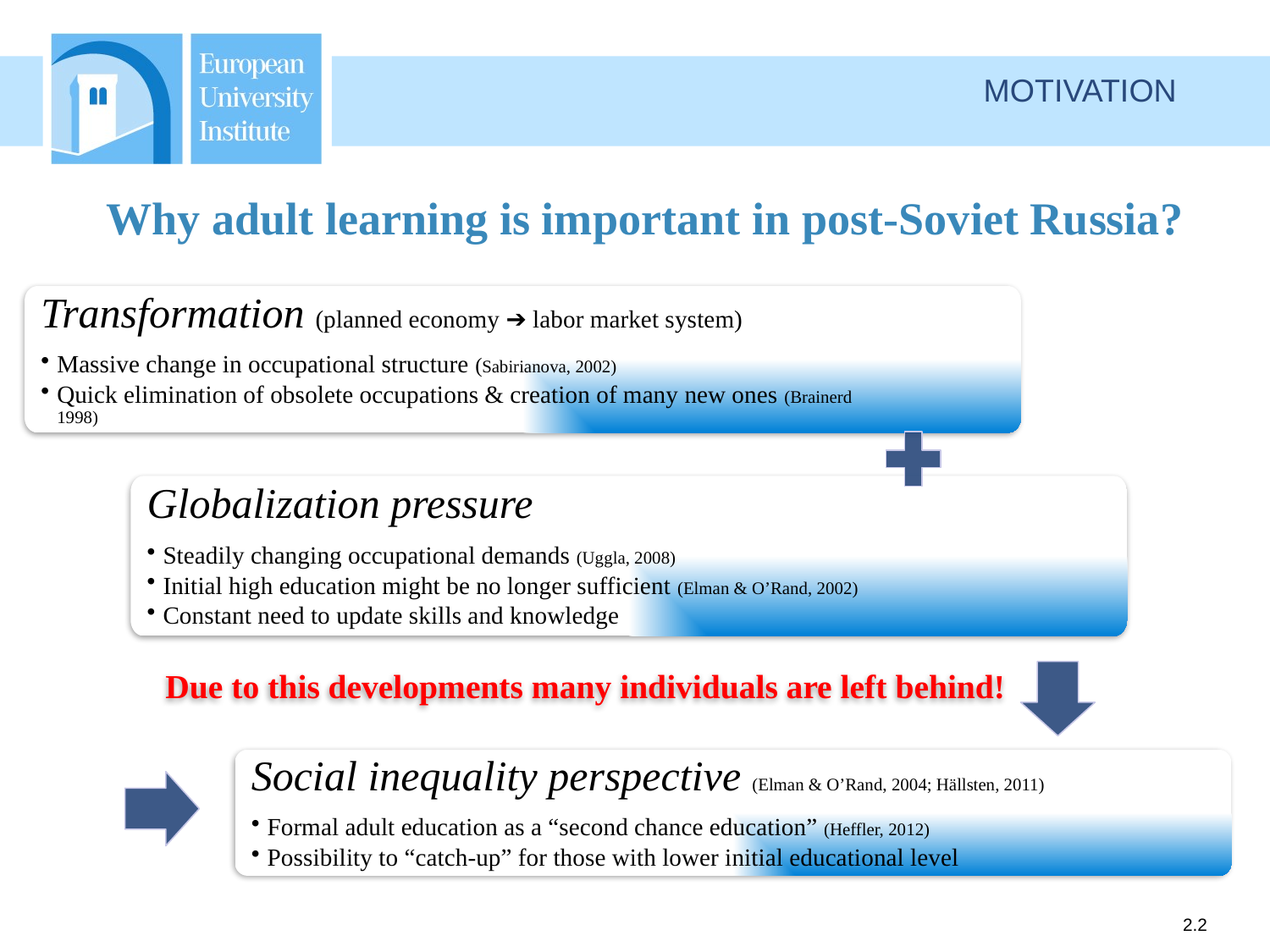

MOTIVATION
# Why adult learning is important in post-Soviet Russia?
Transformation (planned economy ➔ labor market system)
Massive change in occupational structure (Sabirianova, 2002)
Quick elimination of obsolete occupations & creation of many new ones (Brainerd 1998)

Globalization pressure
Steadily changing occupational demands (Uggla, 2008)
Initial high education might be no longer sufficient (Elman & O’Rand, 2002)
Constant need to update skills and knowledge
Due to this developments many individuals are left behind!

Social inequality perspective (Elman & O’Rand, 2004; Hällsten, 2011)
Formal adult education as a “second chance education” (Heffler, 2012)
Possibility to “catch-up” for those with lower initial educational level

2.2